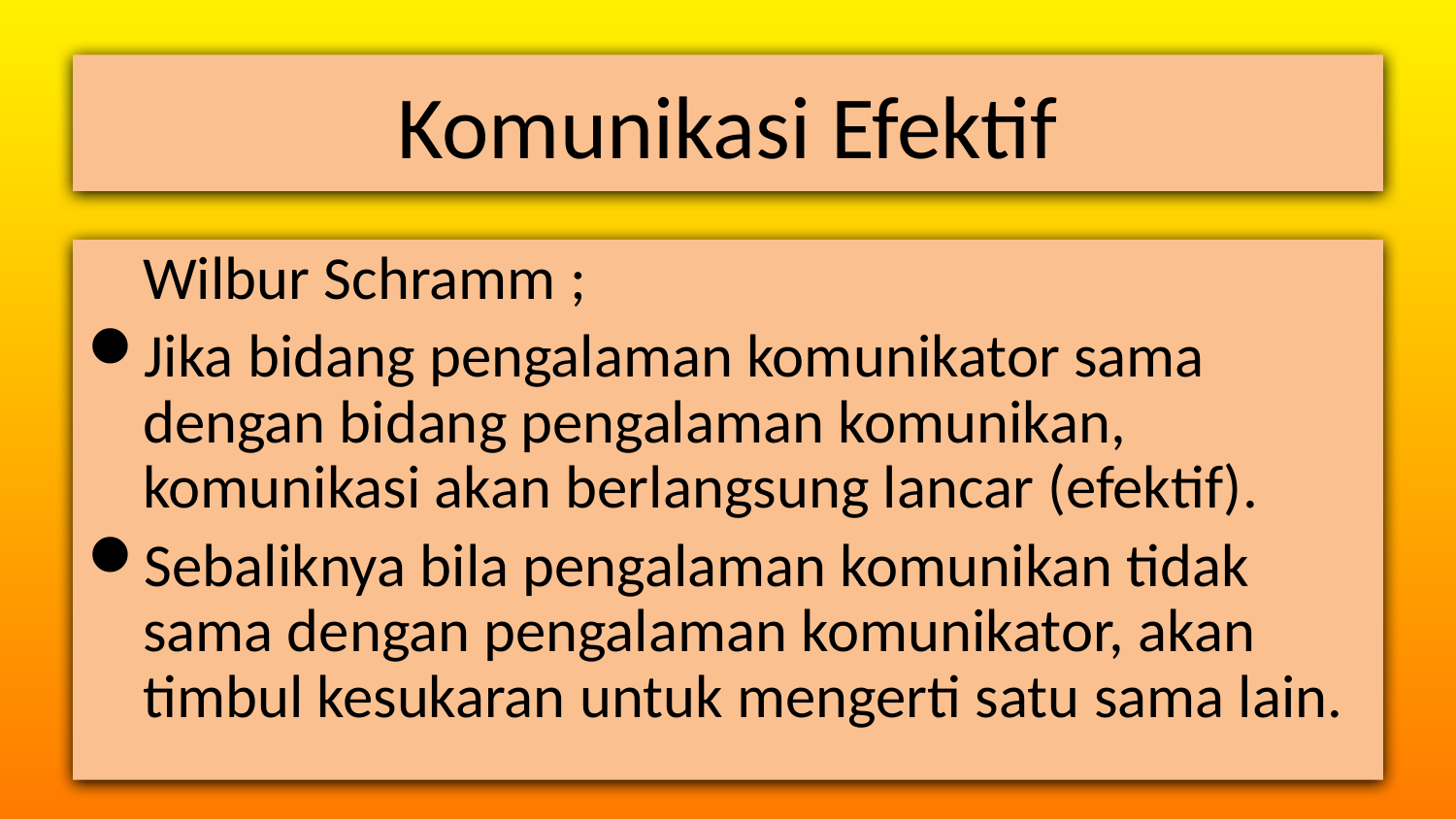

# Komunikasi Efektif
 	Wilbur Schramm ;
Jika bidang pengalaman komunikator sama dengan bidang pengalaman komunikan, komunikasi akan berlangsung lancar (efektif).
Sebaliknya bila pengalaman komunikan tidak sama dengan pengalaman komunikator, akan timbul kesukaran untuk mengerti satu sama lain.